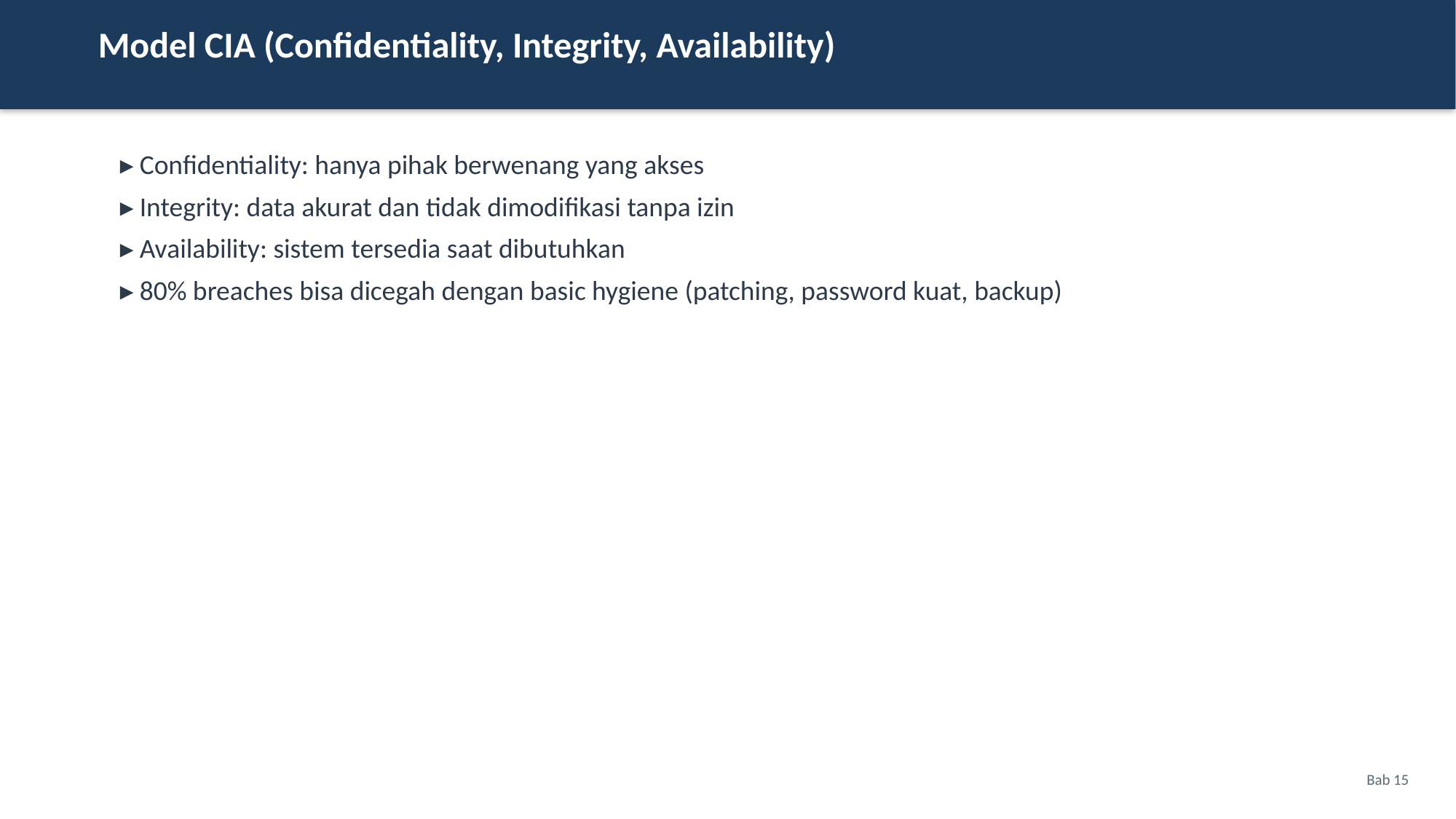

Model CIA (Confidentiality, Integrity, Availability)
▸ Confidentiality: hanya pihak berwenang yang akses
▸ Integrity: data akurat dan tidak dimodifikasi tanpa izin
▸ Availability: sistem tersedia saat dibutuhkan
▸ 80% breaches bisa dicegah dengan basic hygiene (patching, password kuat, backup)
Bab 15